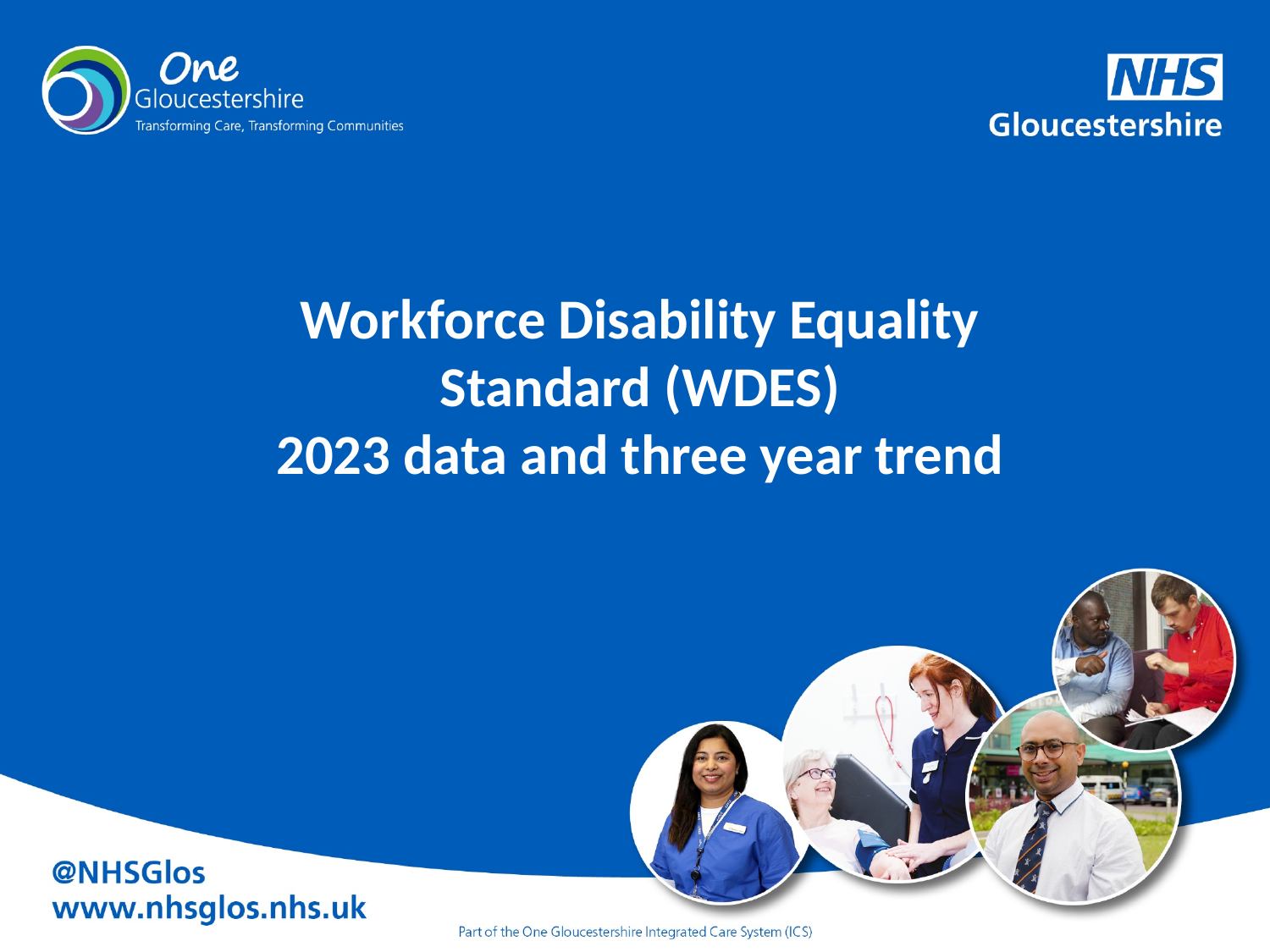

Workforce Disability Equality Standard (WDES)
2023 data and three year trend